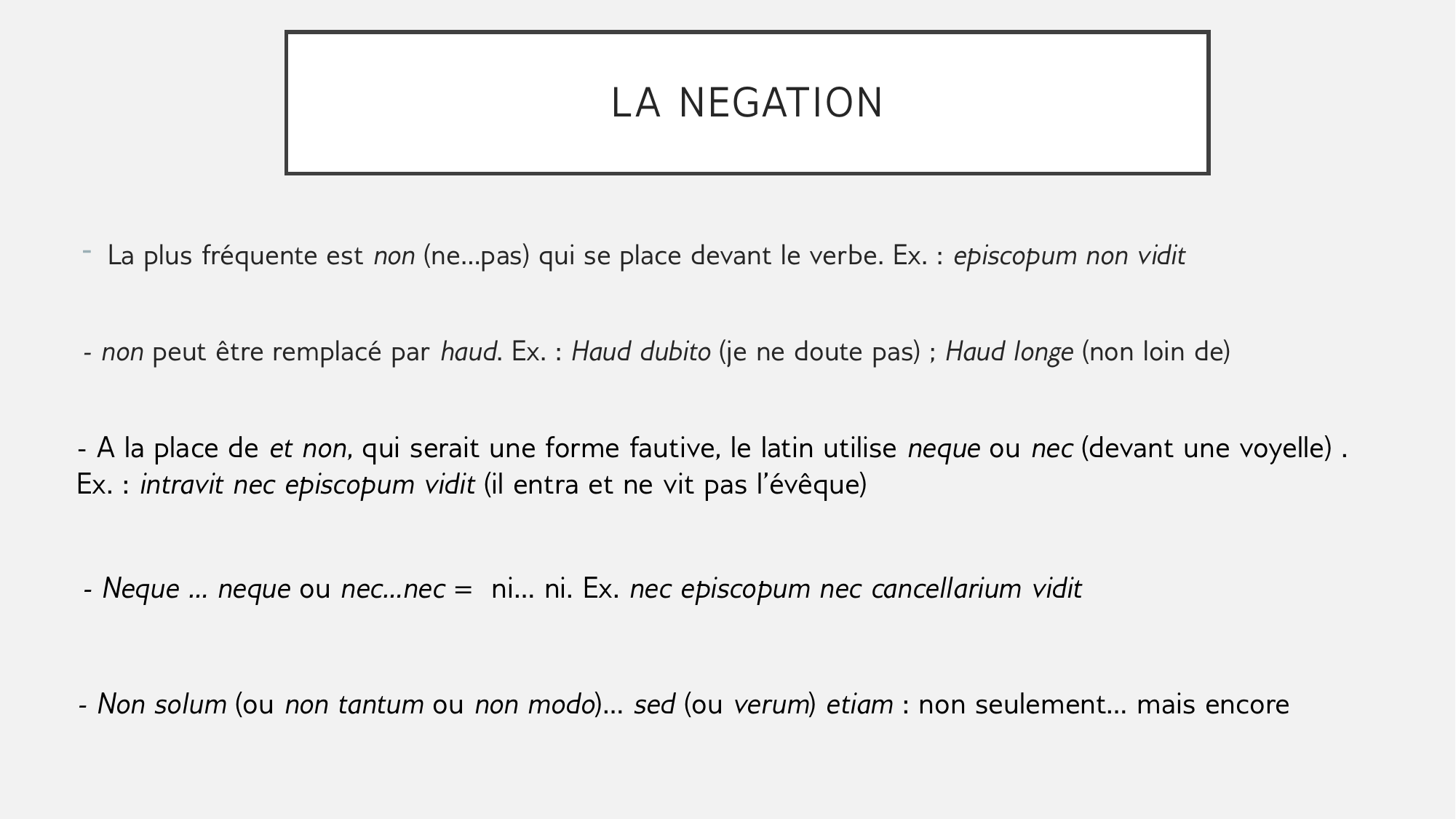

# La NEGATION
La plus fréquente est non (ne…pas) qui se place devant le verbe. Ex. : episcopum non vidit

- non peut être remplacé par haud. Ex. : Haud dubito (je ne doute pas) ; Haud longe (non loin de)

- A la place de et non, qui serait une forme fautive, le latin utilise neque ou nec (devant une voyelle) . Ex. : intravit nec episcopum vidit (il entra et ne vit pas l’évêque)

- Neque … neque ou nec…nec =  ni… ni. Ex. nec episcopum nec cancellarium vidit

- Non solum (ou non tantum ou non modo)… sed (ou verum) etiam : non seulement… mais encore